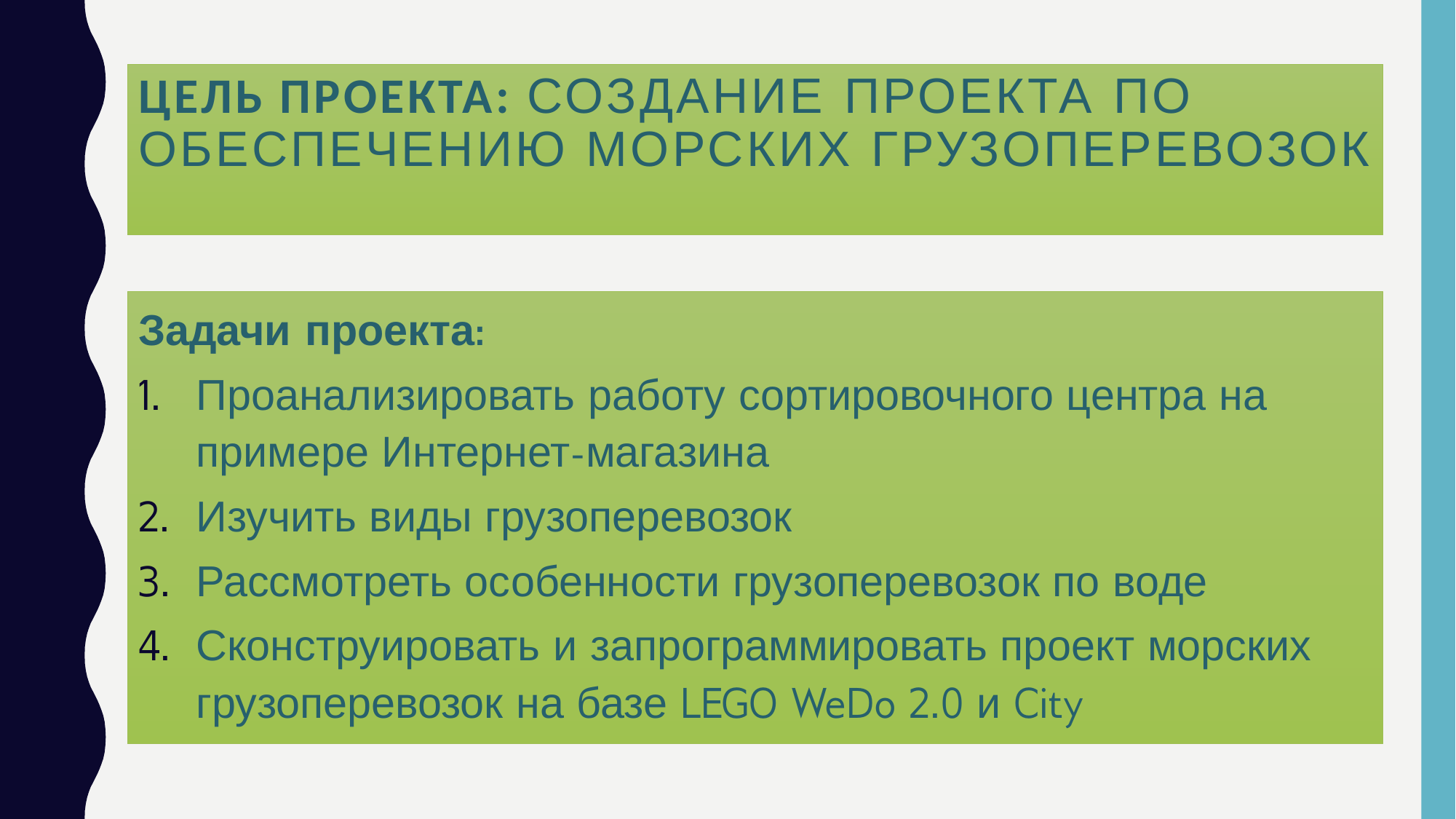

# Цель проекта: Создание проекта по обеспечению морских грузоперевозок
Задачи проекта:
Проанализировать работу сортировочного центра на примере Интернет-магазина
Изучить виды грузоперевозок
Рассмотреть особенности грузоперевозок по воде
Сконструировать и запрограммировать проект морских грузоперевозок на базе LEGO WeDo 2.0 и City